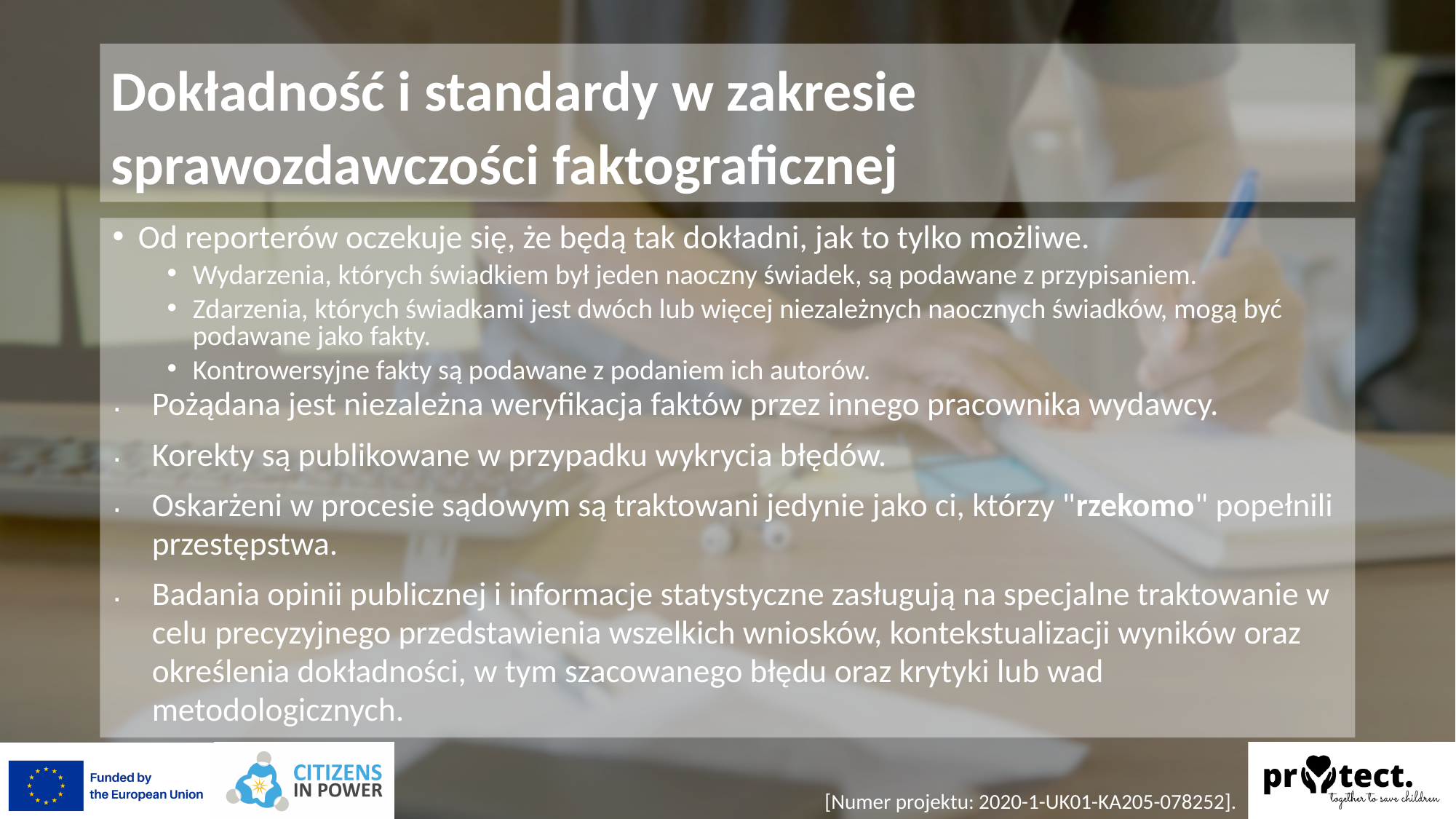

# Dokładność i standardy w zakresie sprawozdawczości faktograficznej
Od reporterów oczekuje się, że będą tak dokładni, jak to tylko możliwe.
Wydarzenia, których świadkiem był jeden naoczny świadek, są podawane z przypisaniem.
Zdarzenia, których świadkami jest dwóch lub więcej niezależnych naocznych świadków, mogą być podawane jako fakty.
Kontrowersyjne fakty są podawane z podaniem ich autorów.
Pożądana jest niezależna weryfikacja faktów przez innego pracownika wydawcy.
Korekty są publikowane w przypadku wykrycia błędów.
Oskarżeni w procesie sądowym są traktowani jedynie jako ci, którzy "rzekomo" popełnili przestępstwa.
Badania opinii publicznej i informacje statystyczne zasługują na specjalne traktowanie w celu precyzyjnego przedstawienia wszelkich wniosków, kontekstualizacji wyników oraz określenia dokładności, w tym szacowanego błędu oraz krytyki lub wad metodologicznych.